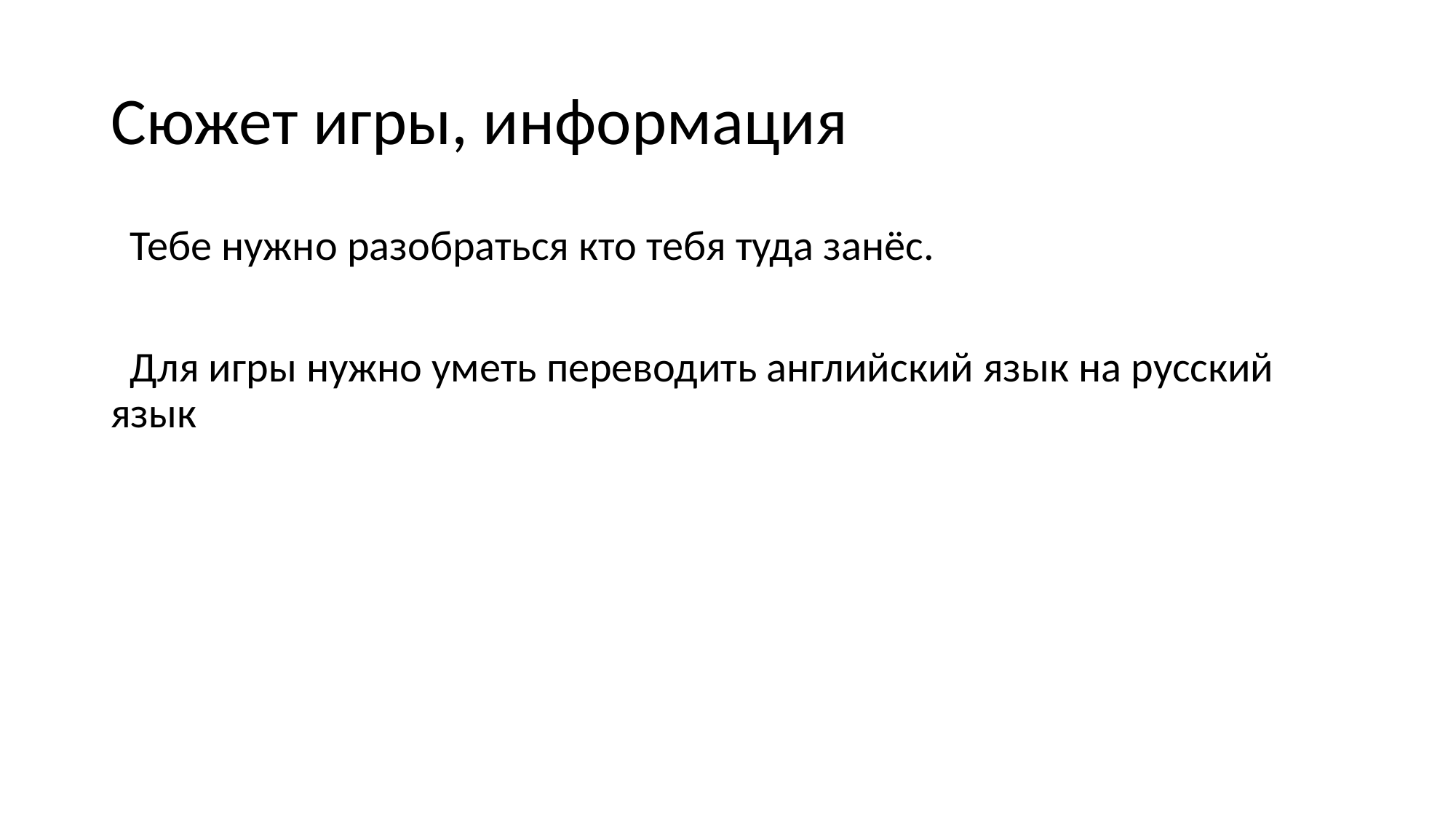

# Сюжет игры, информация
  Тебе нужно разобраться кто тебя туда занёс.

  Для игры нужно уметь переводить английский язык на русский язык